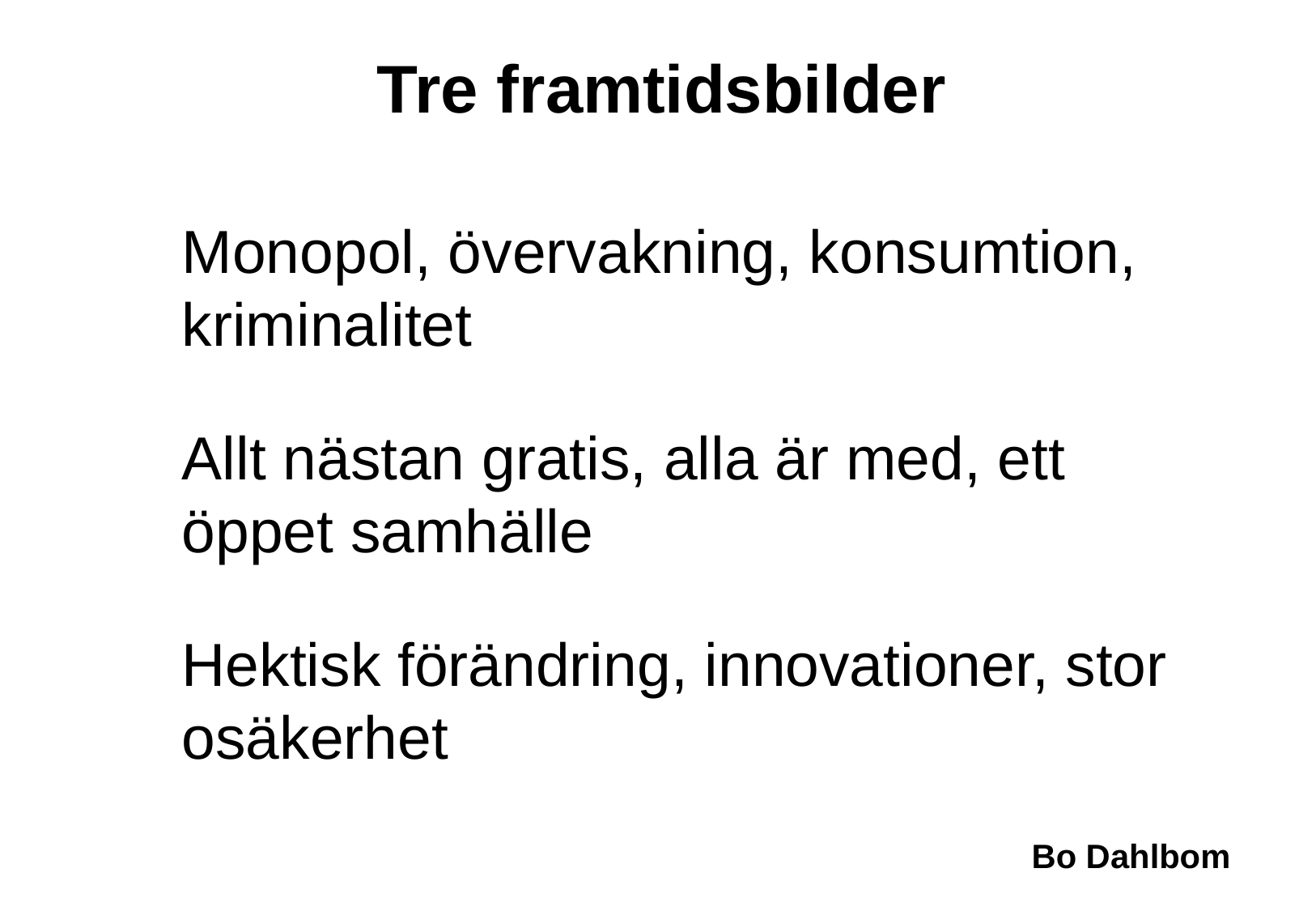

# Tre framtidsbilder
Monopol, övervakning, konsumtion, kriminalitet
Allt nästan gratis, alla är med, ett öppet samhälle
Hektisk förändring, innovationer, stor osäkerhet